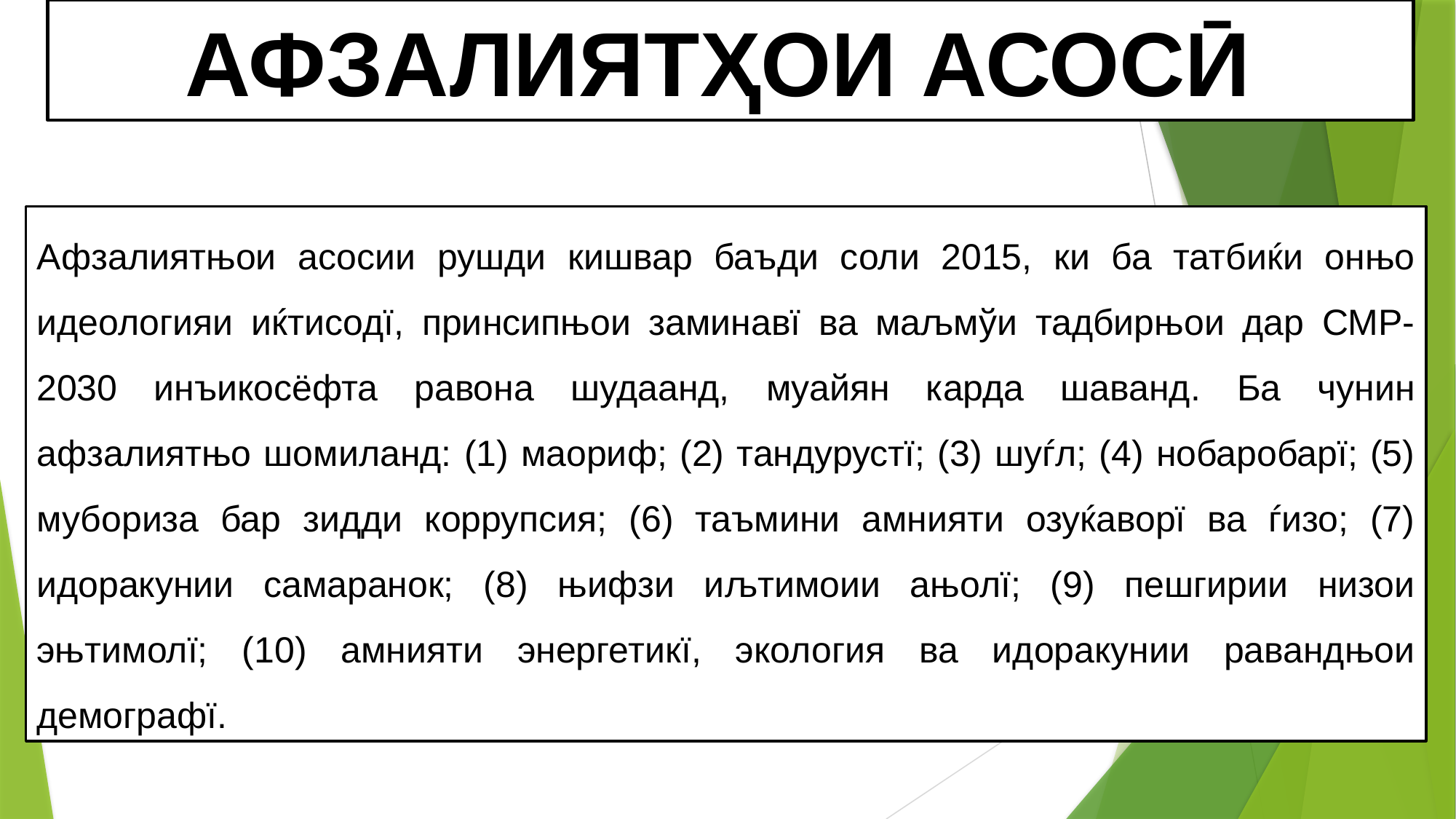

АФЗАЛИЯТҲОИ АСОСӢ
Афзалиятњои асосии рушди кишвар баъди соли 2015, ки ба татбиќи онњо идеологияи иќтисодї, принсипњои заминавї ва маљмўи тадбирњои дар СМР-2030 инъикосёфта равона шудаанд, муайян карда шаванд. Ба чунин афзалиятњо шомиланд: (1) маориф; (2) тандурустї; (3) шуѓл; (4) нобаробарї; (5) мубориза бар зидди коррупсия; (6) таъмини амнияти озуќаворї ва ѓизо; (7) идоракунии самаранок; (8) њифзи иљтимоии ањолї; (9) пешгирии низои эњтимолї; (10) амнияти энергетикї, экология ва идоракунии равандњои демографї.